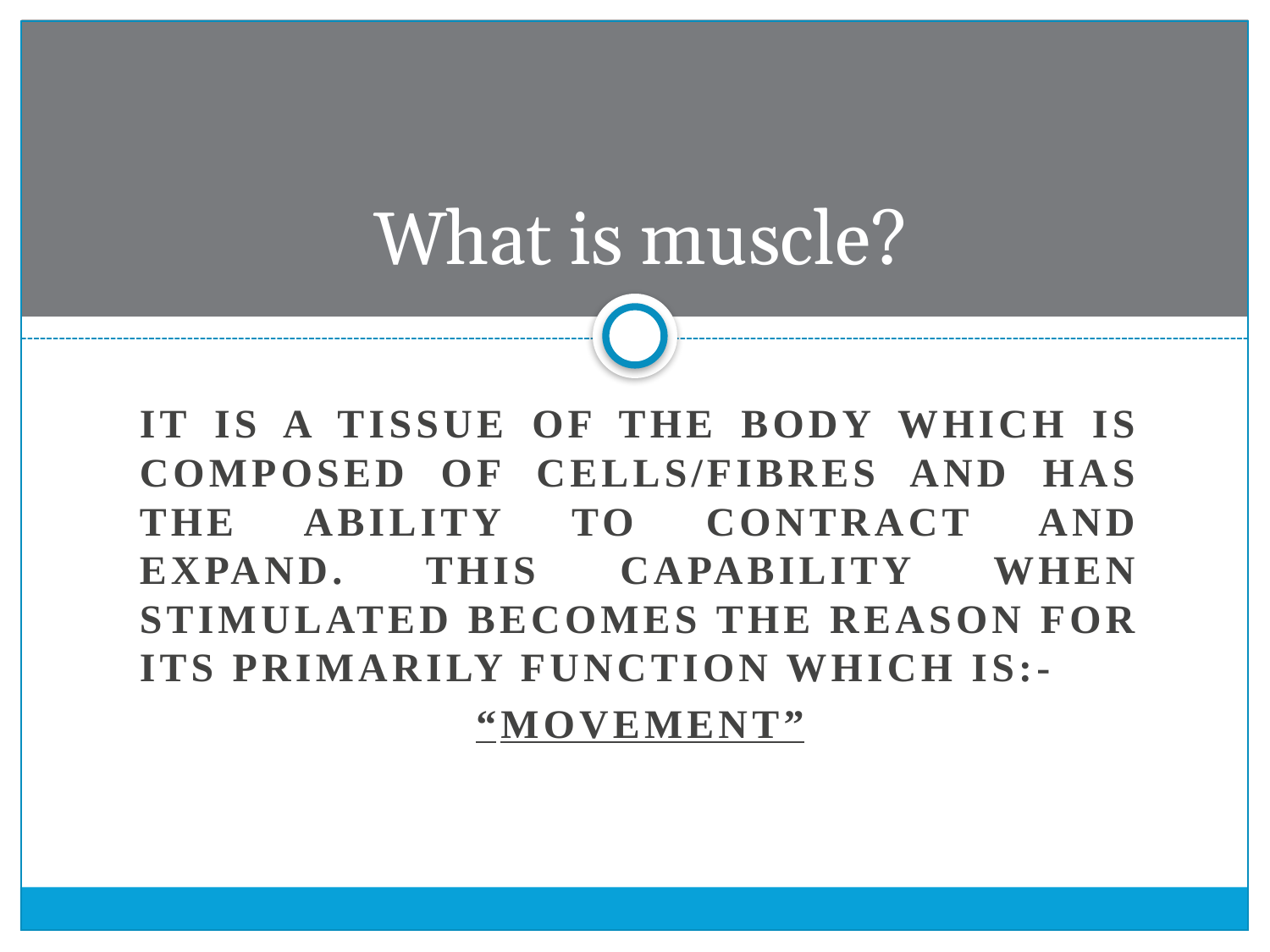

# What is muscle?
It is a tissue of the body which is composed of cells/fibres and has the ability to contract and expand. This capability when stimulated becomes the reason for its primarily function which is:-
“Movement”